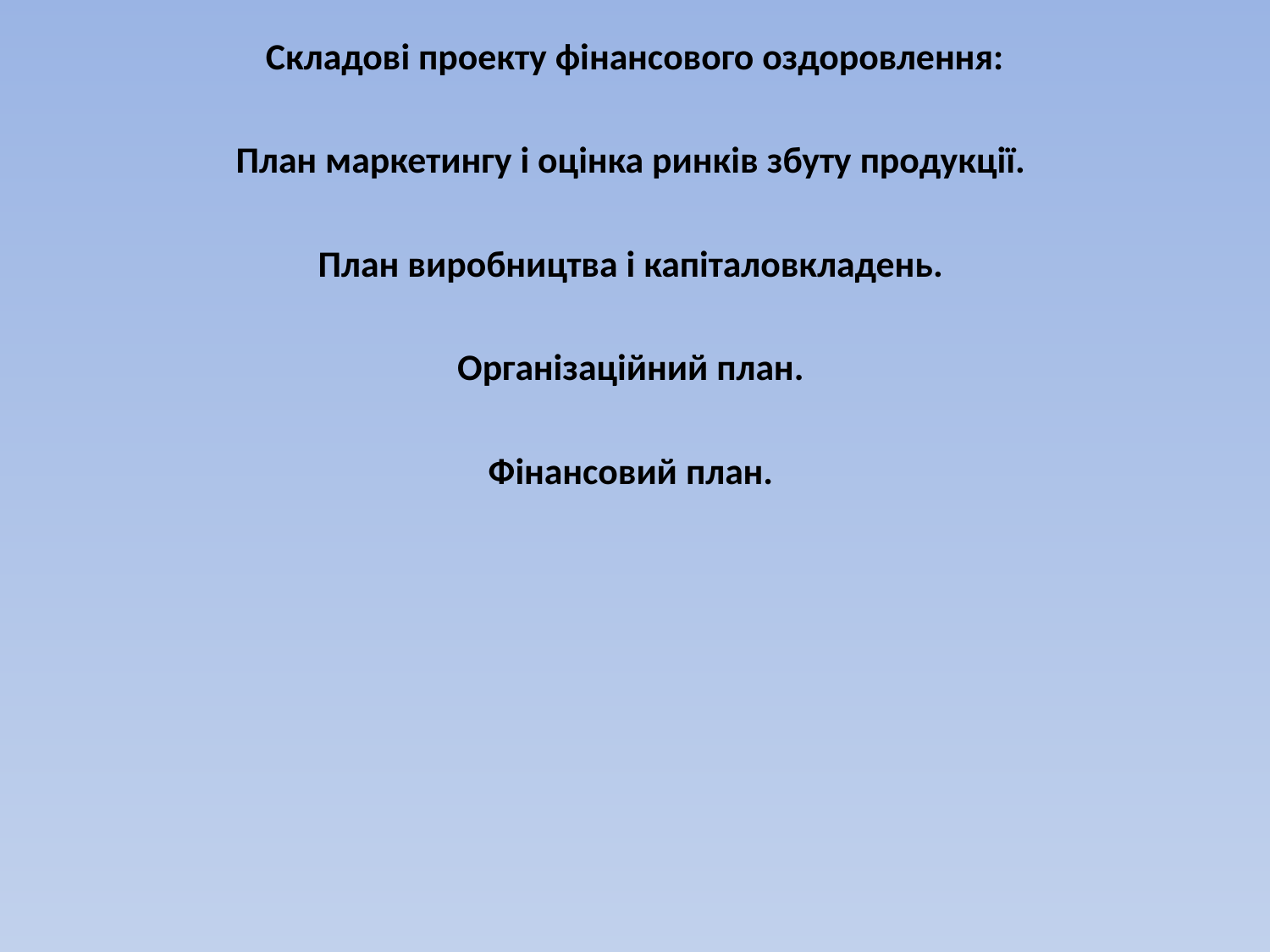

Складові проекту фінансового оздоровлення:

План маркетингу і оцінка ринків збуту продукції.

План виробництва і капіталовкладень.

Організаційний план.

Фінансовий план.